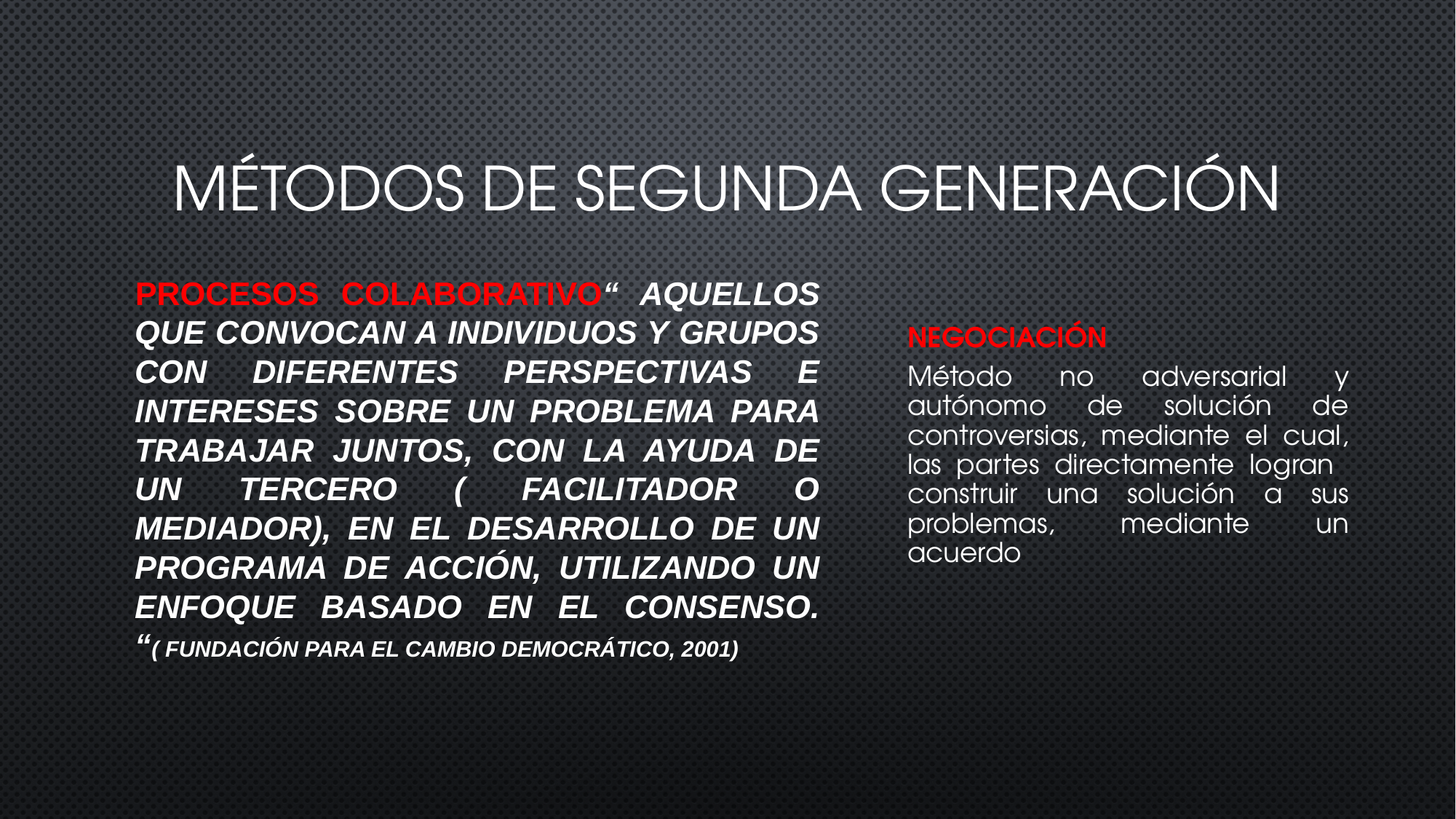

# Métodos de segunda generación
Procesos colaborativo“ Aquellos que convocan a individuos y grupos con diferentes perspectivas e intereses sobre un problema para trabajar juntos, con la ayuda de un tercero ( facilitador o mediador), en el desarrollo de un programa de acción, utilizando un enfoque basado en el consenso. “( Fundación para el Cambio Democrático, 2001)

NEGOCIACIÓN
Método no adversarial y autónomo de solución de controversias, mediante el cual, las partes directamente logran  construir una solución a sus problemas, mediante un acuerdo